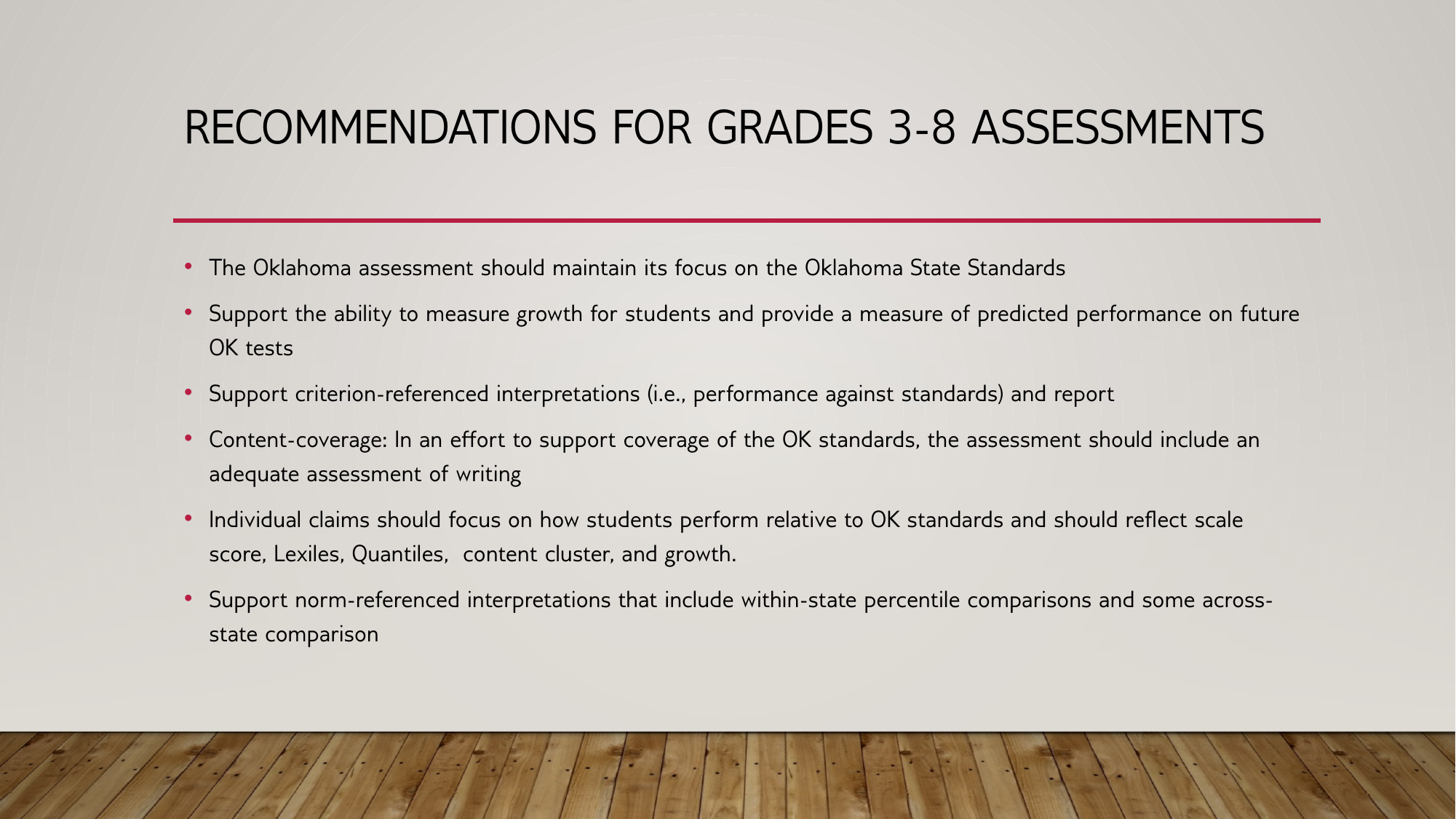

# Recommendations for grades 3-8 assessments
The Oklahoma assessment should maintain its focus on the Oklahoma State Standards
Support the ability to measure growth for students and provide a measure of predicted performance on future OK tests
Support criterion-referenced interpretations (i.e., performance against standards) and report
Content-coverage: In an effort to support coverage of the OK standards, the assessment should include an adequate assessment of writing
Individual claims should focus on how students perform relative to OK standards and should reflect scale score, Lexiles, Quantiles,  content cluster, and growth.
Support norm-referenced interpretations that include within-state percentile comparisons and some across-state comparison